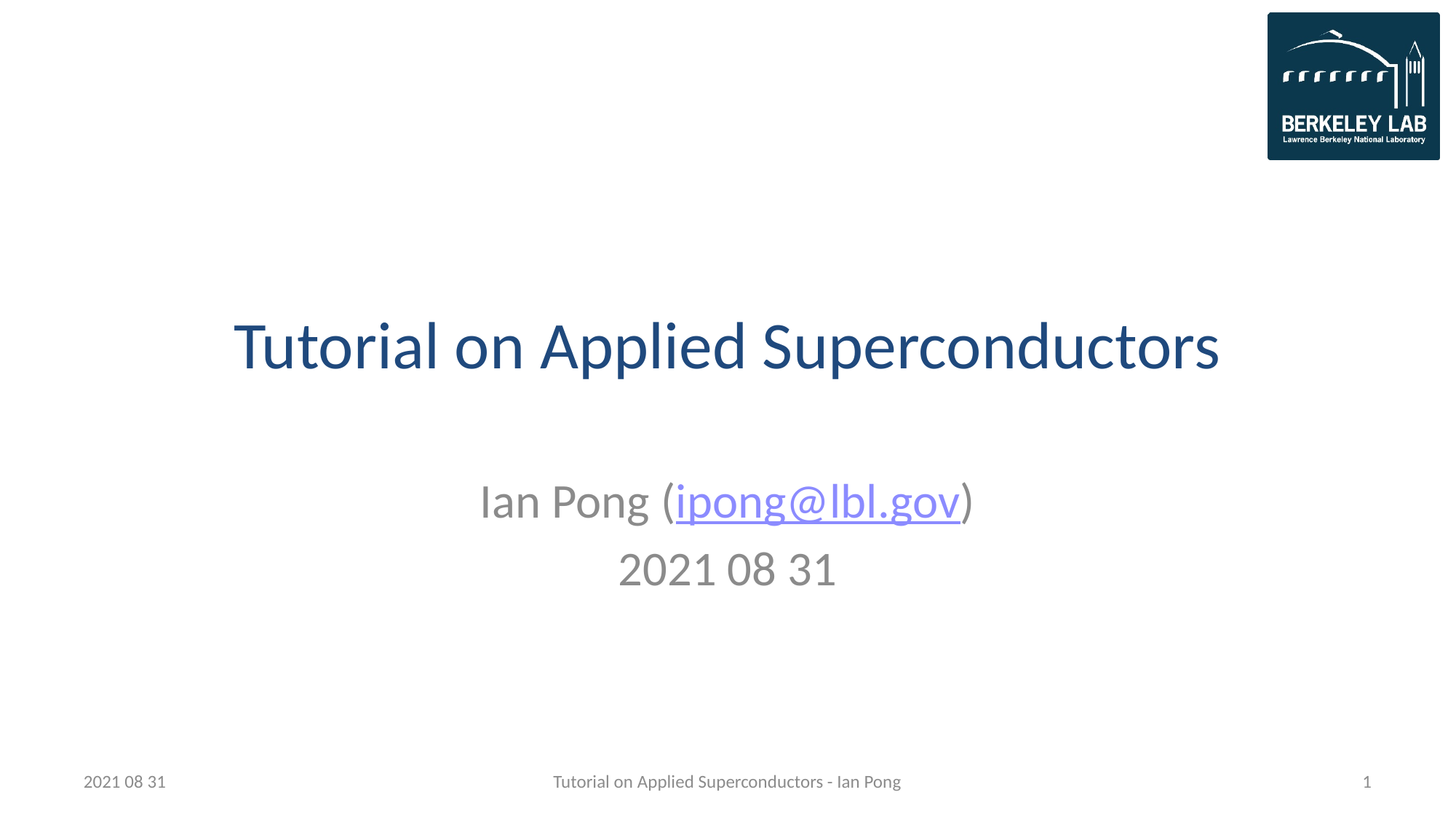

# Tutorial on Applied Superconductors
Ian Pong (ipong@lbl.gov)
2021 08 31
2021 08 31
Tutorial on Applied Superconductors - Ian Pong
1